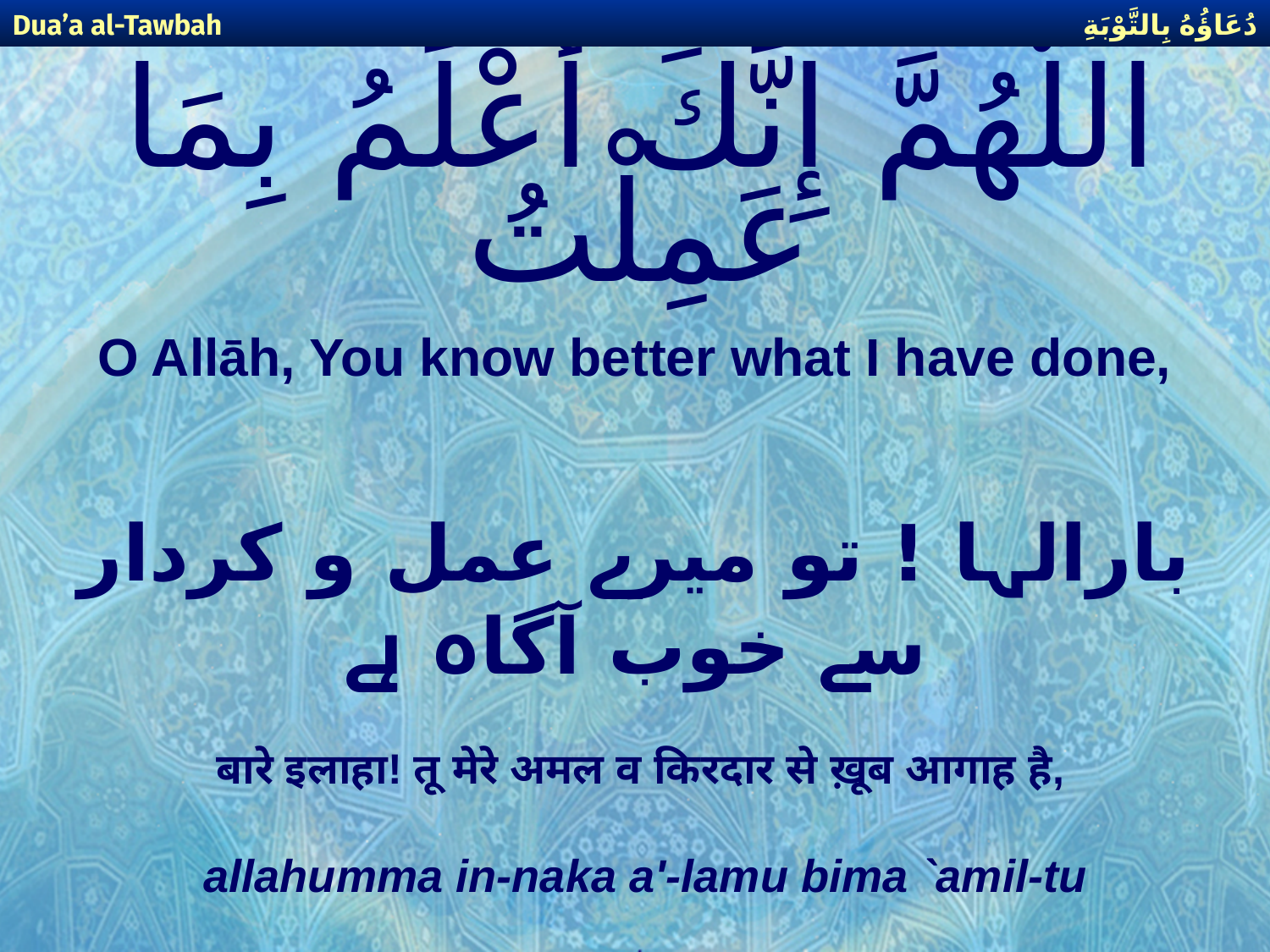

دُعَاؤُهُ بِالتَّوْبَةِ
Dua’a al-Tawbah
# اللَّهُمَّ إِنَّكَ أَعْلَمُ بِمَا عَمِلْتُ
O Allāh, You know better what I have done,
بارالہا ! تو میرے عمل و کردار سے خوب آگاہ ہے
बारे इलाहा! तू मेरे अमल व किरदार से ख़ूब आगाह है,
allahumma in-naka a'-lamu bima `amil-tu